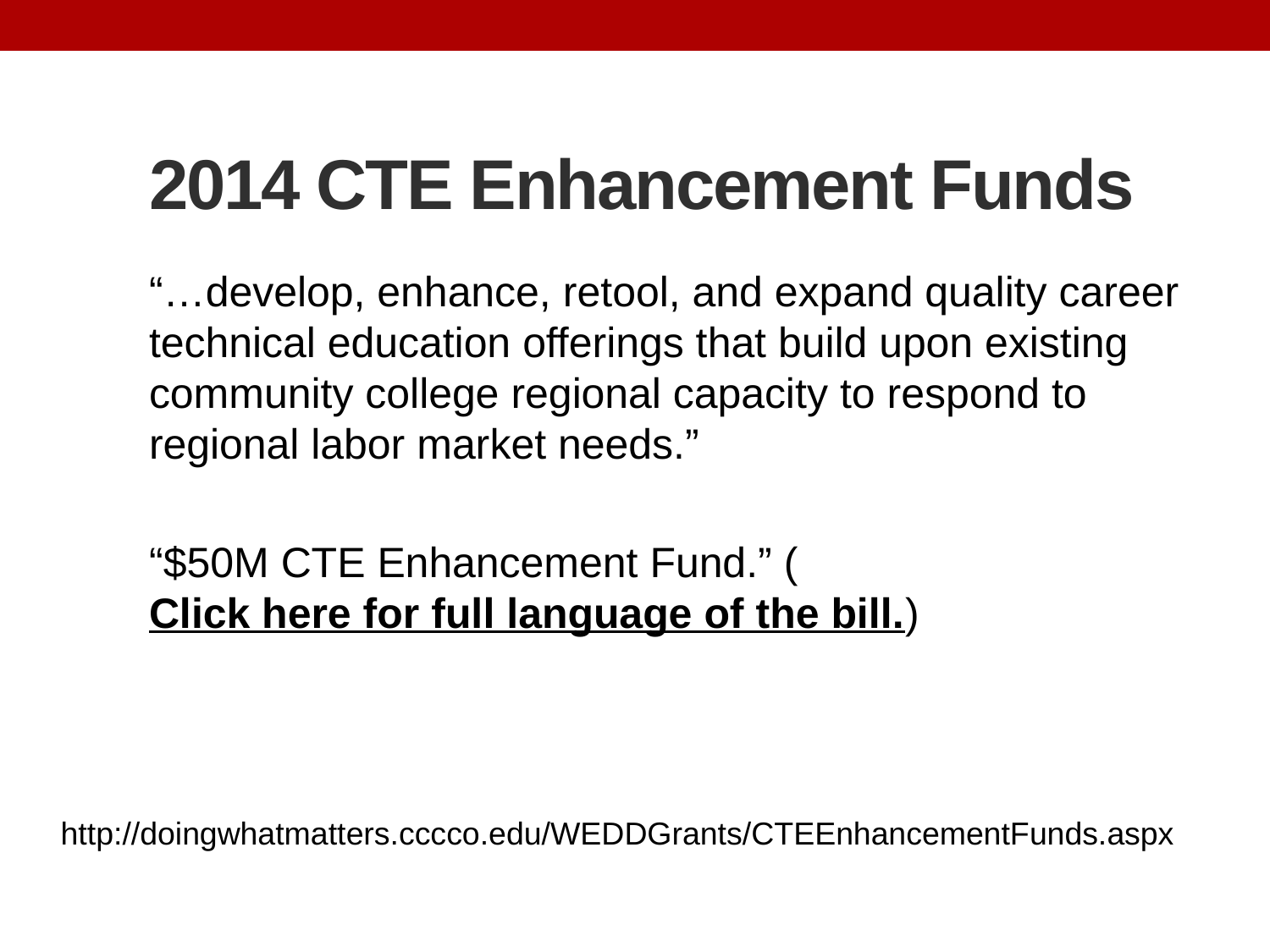

# 2014 CTE Enhancement Funds
“…develop, enhance, retool, and expand quality career technical education offerings that build upon existing community college regional capacity to respond to regional labor market needs.”

“$50M CTE Enhancement Fund.” (Click here for full language of the bill.)
http://doingwhatmatters.cccco.edu/WEDDGrants/CTEEnhancementFunds.aspx